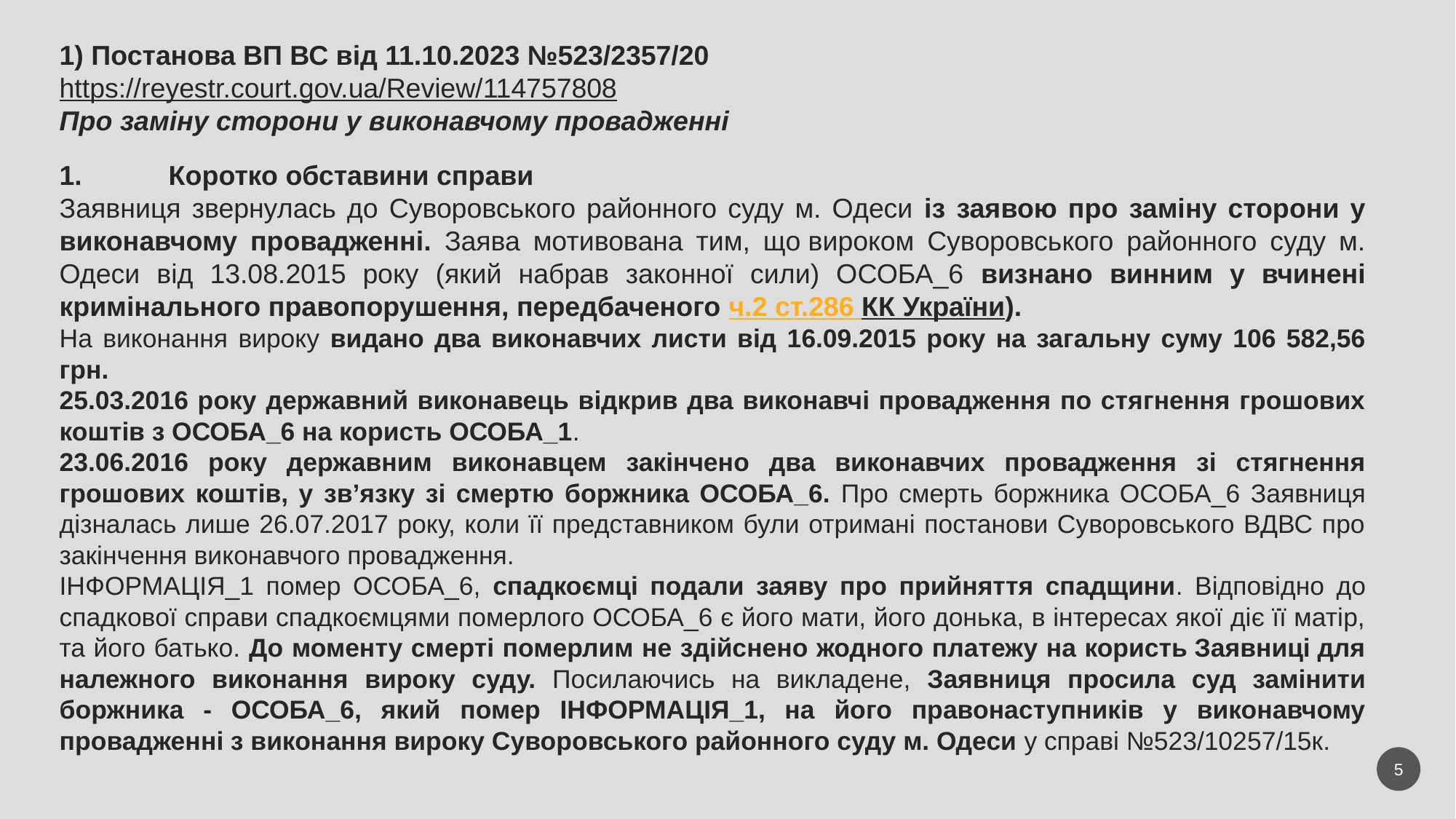

1) Постанова ВП ВС від 11.10.2023 №523/2357/20
https://reyestr.court.gov.ua/Review/114757808
Про заміну сторони у виконавчому провадженні

1.	Коротко обставини справи
Заявниця звернулась до Суворовського районного суду м. Одеси із заявою про заміну сторони у виконавчому провадженні. Заява мотивована тим, що вироком Суворовського районного суду м. Одеси від 13.08.2015 року (який набрав законної сили) ОСОБА_6 визнано винним у вчинені кримінального правопорушення, передбаченого ч.2 ст.286 КК України).
На виконання вироку видано два виконавчих листи від 16.09.2015 року на загальну суму 106 582,56 грн.
25.03.2016 року державний виконавець відкрив два виконавчі провадження по стягнення грошових коштів з ОСОБА_6 на користь ОСОБА_1.
23.06.2016 року державним виконавцем закінчено два виконавчих провадження зі стягнення грошових коштів, у зв’язку зі смертю боржника ОСОБА_6. Про смерть боржника ОСОБА_6 Заявниця дізналась лише 26.07.2017 року, коли її представником були отримані постанови Суворовського ВДВС про закінчення виконавчого провадження.
ІНФОРМАЦІЯ_1 помер ОСОБА_6, спадкоємці подали заяву про прийняття спадщини. Відповідно до спадкової справи спадкоємцями померлого ОСОБА_6 є його мати, його донька, в інтересах якої діє її матір, та його батько. До моменту смерті померлим не здійснено жодного платежу на користь Заявниці для належного виконання вироку суду. Посилаючись на викладене, Заявниця просила суд замінити боржника - ОСОБА_6, який помер ІНФОРМАЦІЯ_1, на його правонаступників у виконавчому провадженні з виконання вироку Суворовського районного суду м. Одеси у справі №523/10257/15к.
5